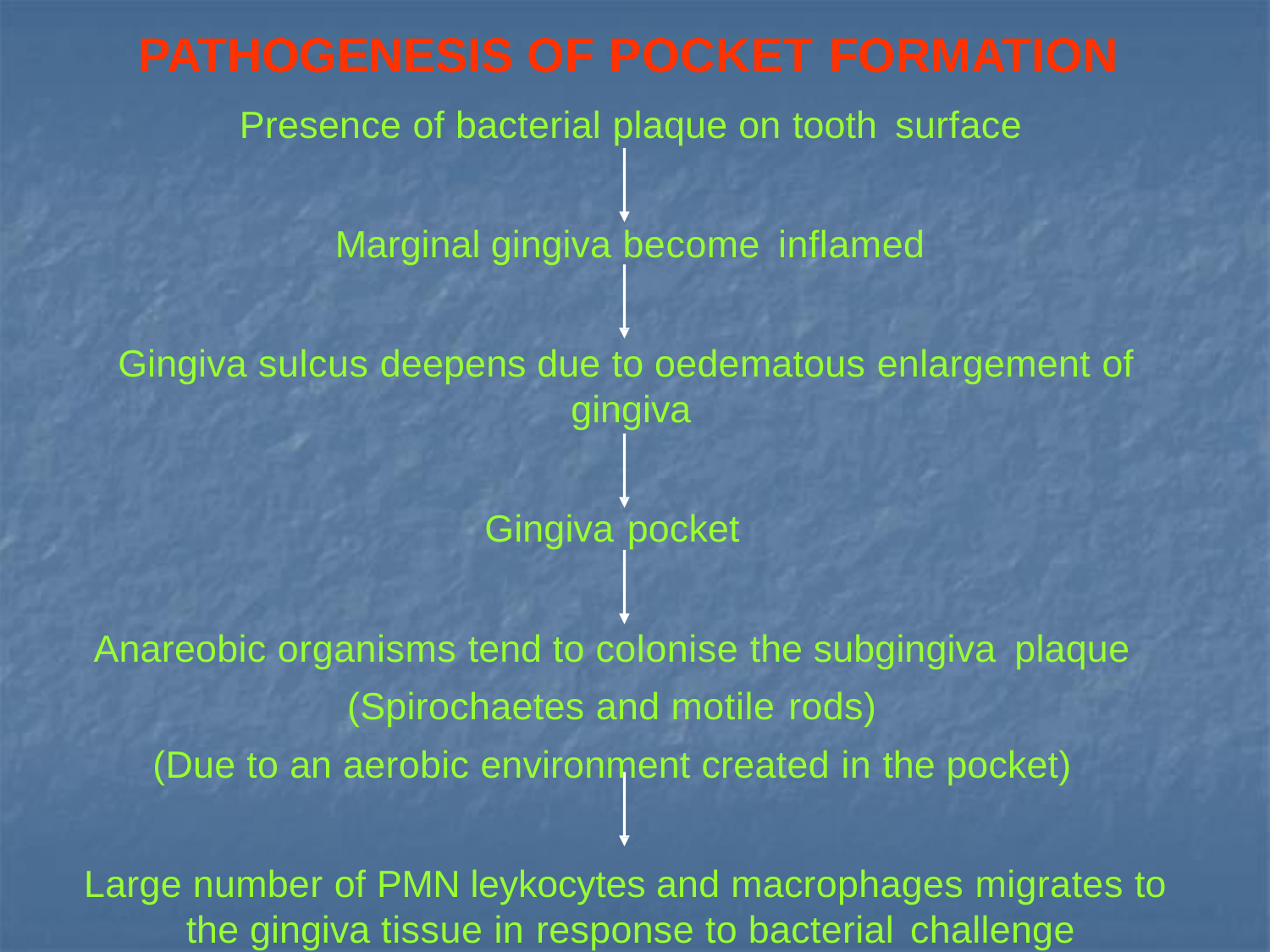

# PATHOGENESIS OF POCKET FORMATION
Presence of bacterial plaque on tooth surface

Marginal gingiva become inflamed

Gingiva sulcus deepens due to oedematous enlargement of  gingiva

Gingiva pocket

Anareobic organisms tend to colonise the subgingiva plaque
(Spirochaetes and motile rods)
(Due to an aerobic environment created in the pocket)

Large number of PMN leykocytes and macrophages migrates to  the gingiva tissue in response to bacterial challenge